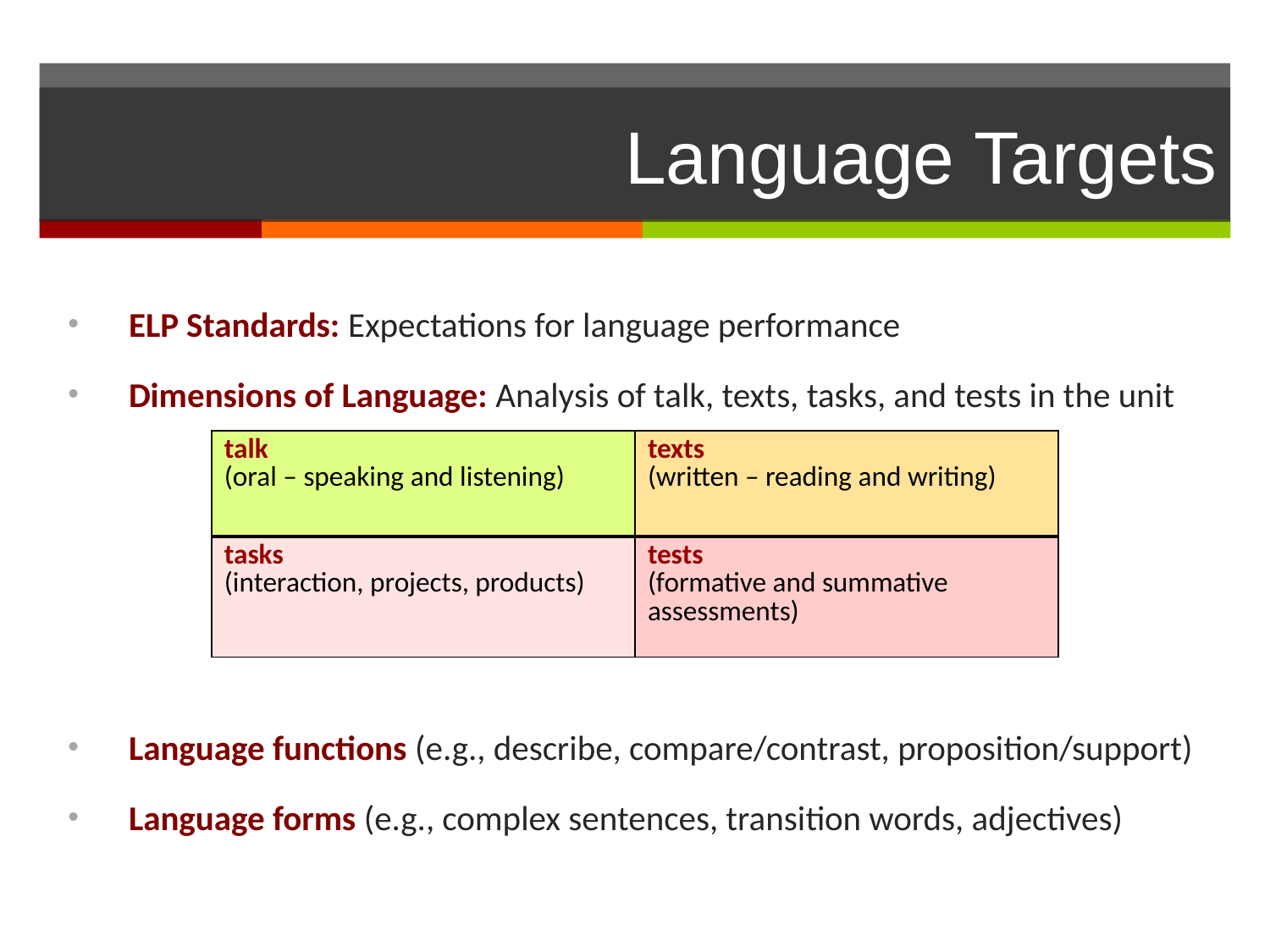

# Language Targets
ELP Standards: Expectations for language performance
Dimensions of Language: Analysis of talk, texts, tasks, and tests in the unit

Language functions (e.g., describe, compare/contrast, proposition/support)
Language forms (e.g., complex sentences, transition words, adjectives)
| talk (oral – speaking and listening) | texts (written – reading and writing) |
| --- | --- |
| tasks (interaction, projects, products) | tests (formative and summative assessments) |